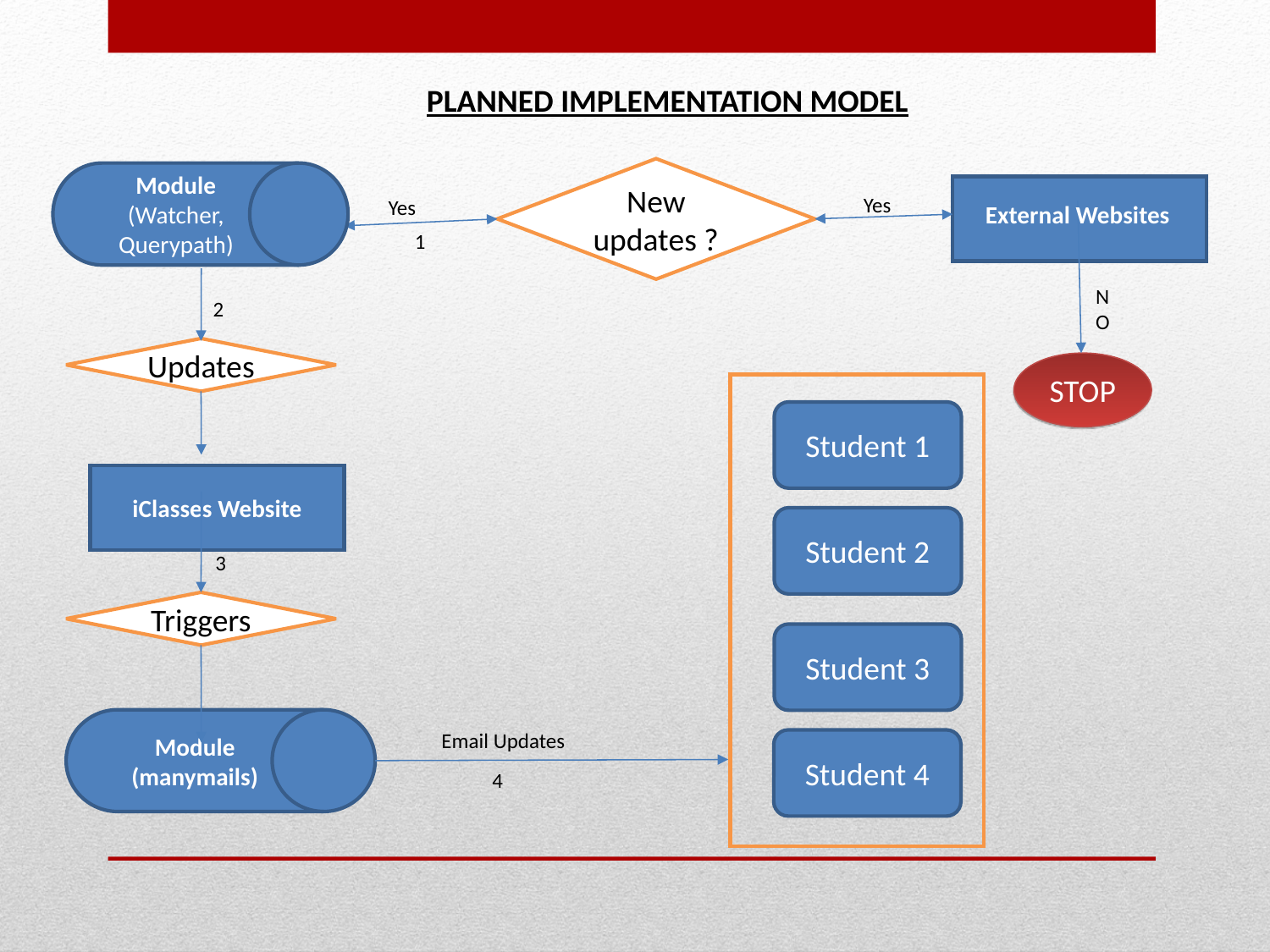

PLANNED IMPLEMENTATION MODEL
New updates ?
Module
(Watcher, Querypath)

Yes
Yes
External Websites
1
N
O
2
Updates
STOP

Student 1
iClasses Website
Student 2
3
Triggers
Student 3
Module
(manymails)
Email Updates
Student 4
4